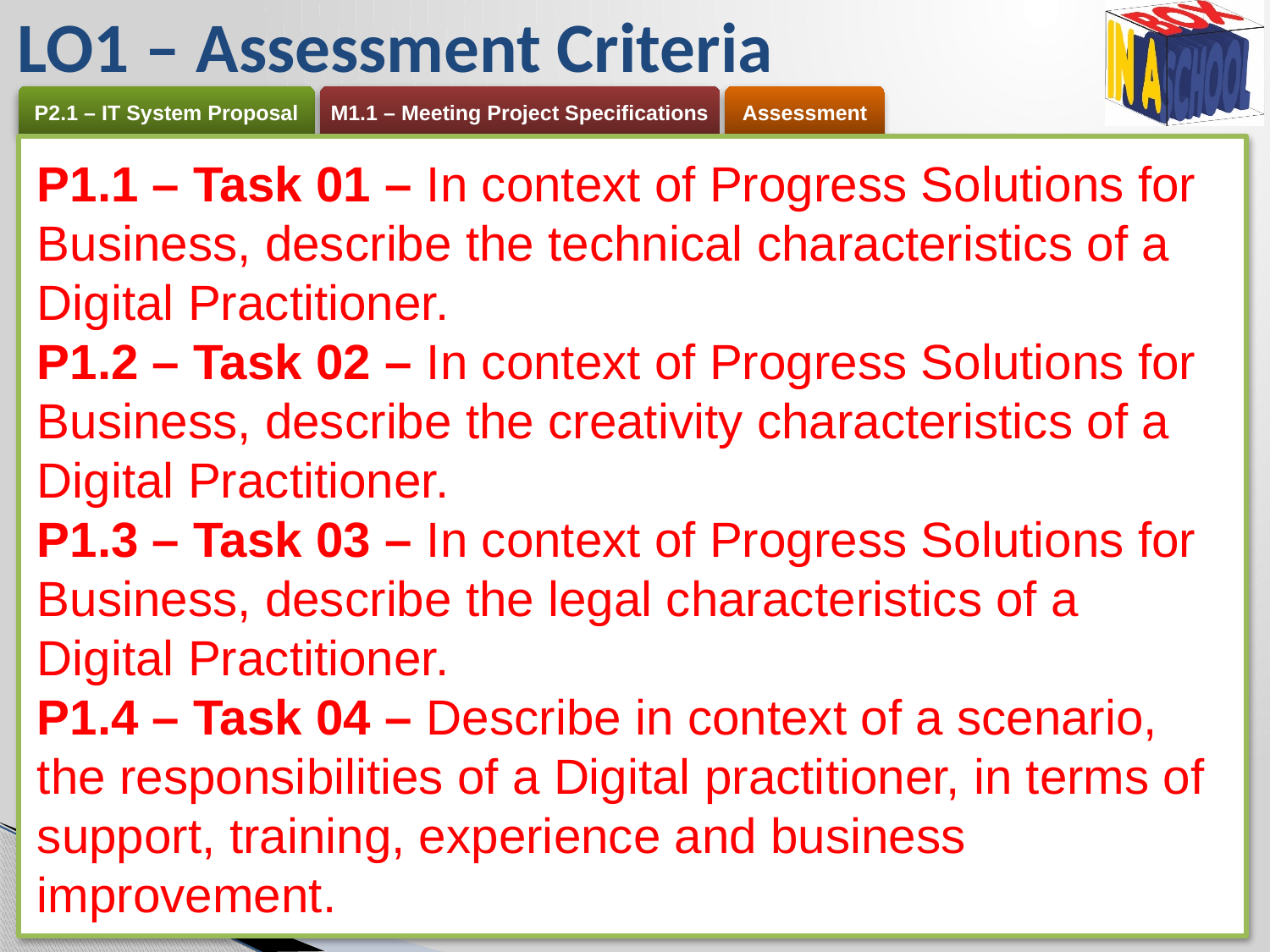

# LO1 – Assessment Criteria
P1.1 – Task 01 – In context of Progress Solutions for Business, describe the technical characteristics of a Digital Practitioner.
P1.2 – Task 02 – In context of Progress Solutions for
Business, describe the creativity characteristics of a Digital Practitioner.
P1.3 – Task 03 – In context of Progress Solutions for Business, describe the legal characteristics of a Digital Practitioner.
P1.4 – Task 04 – Describe in context of a scenario, the responsibilities of a Digital practitioner, in terms of support, training, experience and business improvement.